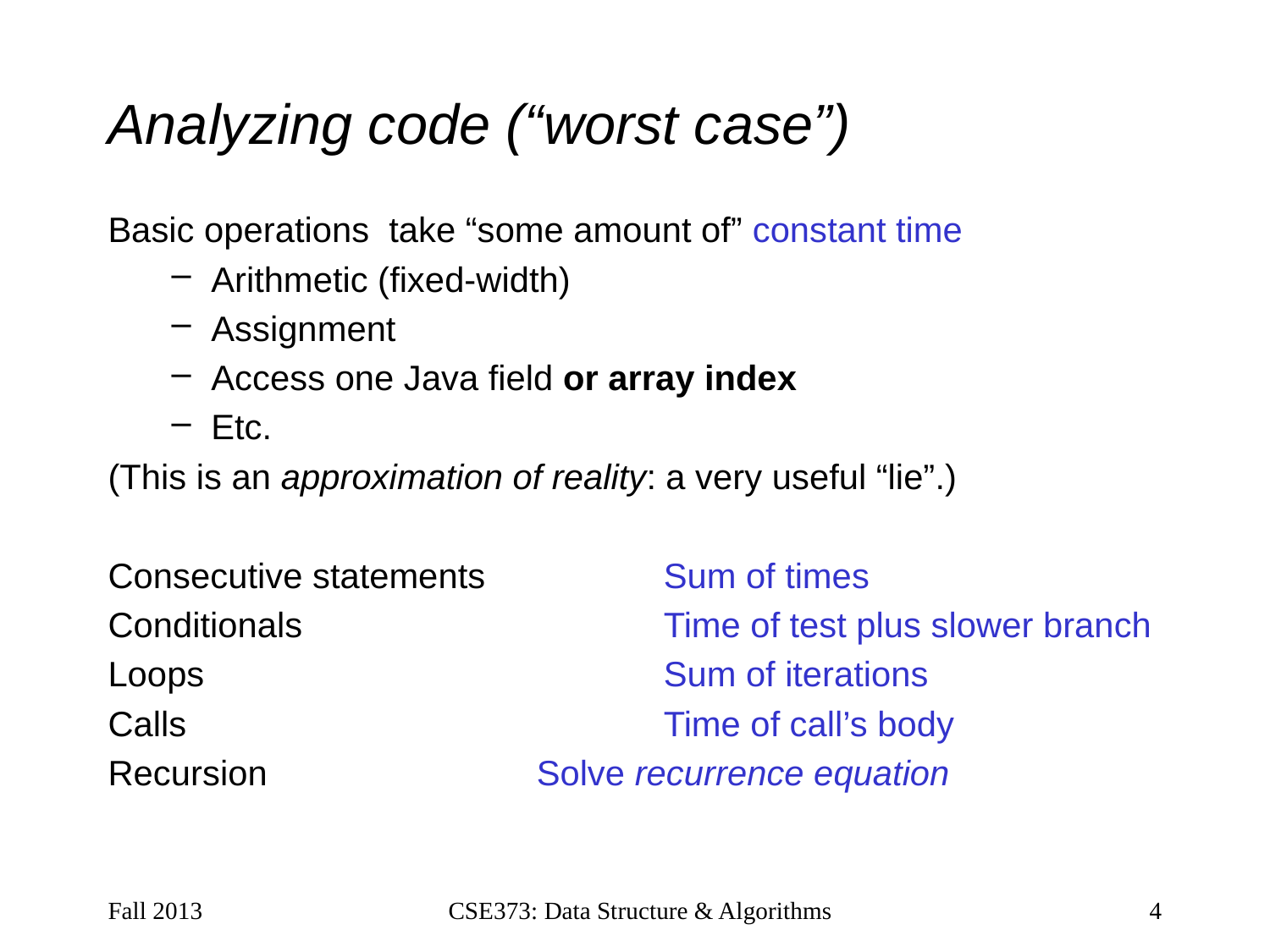

# Analyzing code (“worst case”)
Basic operations  take “some amount of” constant time
Arithmetic (fixed-width)
Assignment
Access one Java field or array index
Etc.
(This is an approximation of reality: a very useful “lie”.)

Consecutive statements		Sum of times
Conditionals			Time of test plus slower branch
Loops				Sum of iterations
Calls				Time of call’s body
Recursion			Solve recurrence equation
Fall 2013
CSE373: Data Structure & Algorithms
4